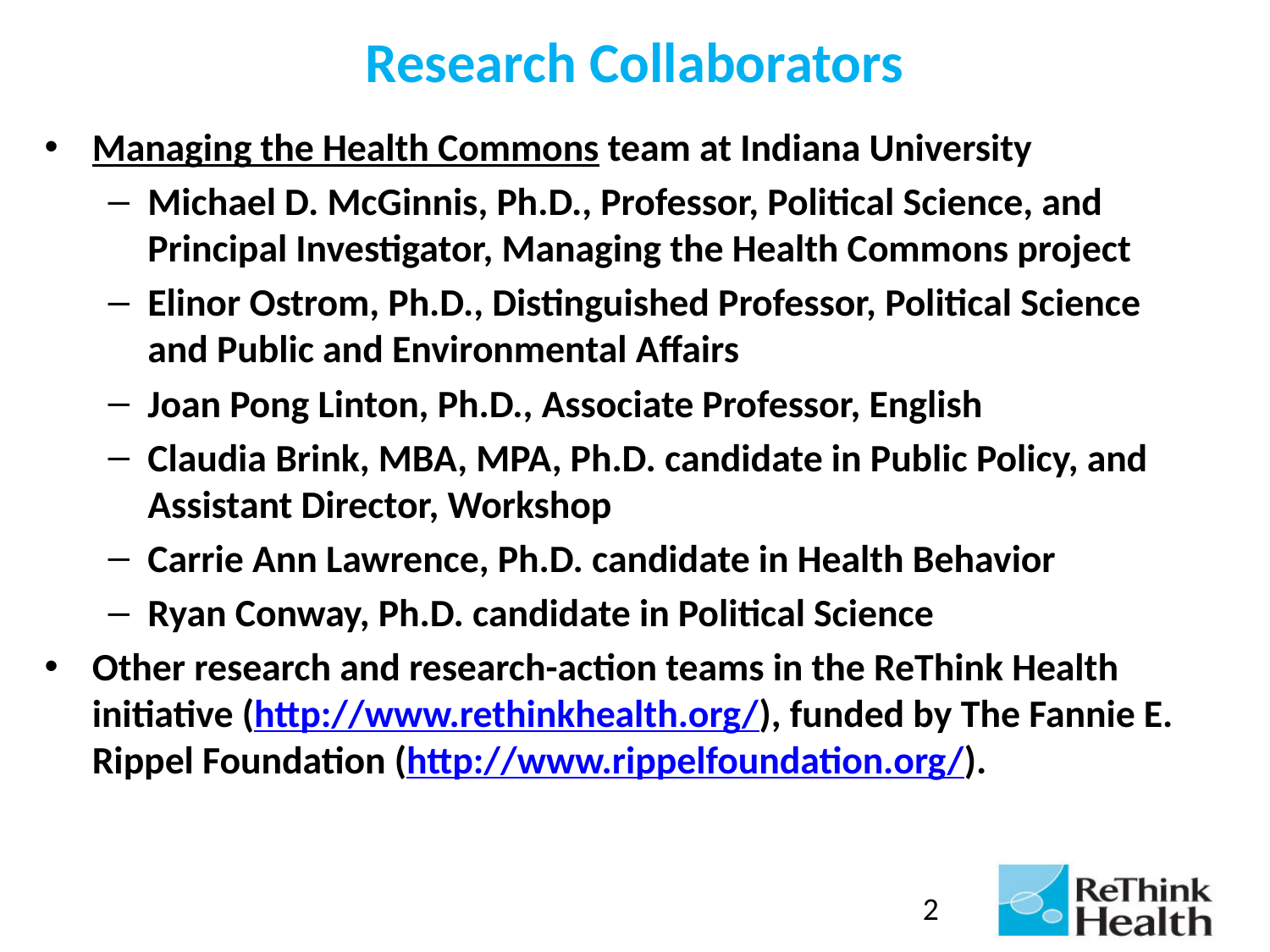

# Research Collaborators
Managing the Health Commons team at Indiana University
Michael D. McGinnis, Ph.D., Professor, Political Science, and Principal Investigator, Managing the Health Commons project
Elinor Ostrom, Ph.D., Distinguished Professor, Political Science and Public and Environmental Affairs
Joan Pong Linton, Ph.D., Associate Professor, English
Claudia Brink, MBA, MPA, Ph.D. candidate in Public Policy, and Assistant Director, Workshop
Carrie Ann Lawrence, Ph.D. candidate in Health Behavior
Ryan Conway, Ph.D. candidate in Political Science
Other research and research-action teams in the ReThink Health initiative (http://www.rethinkhealth.org/), funded by The Fannie E. Rippel Foundation (http://www.rippelfoundation.org/).
2